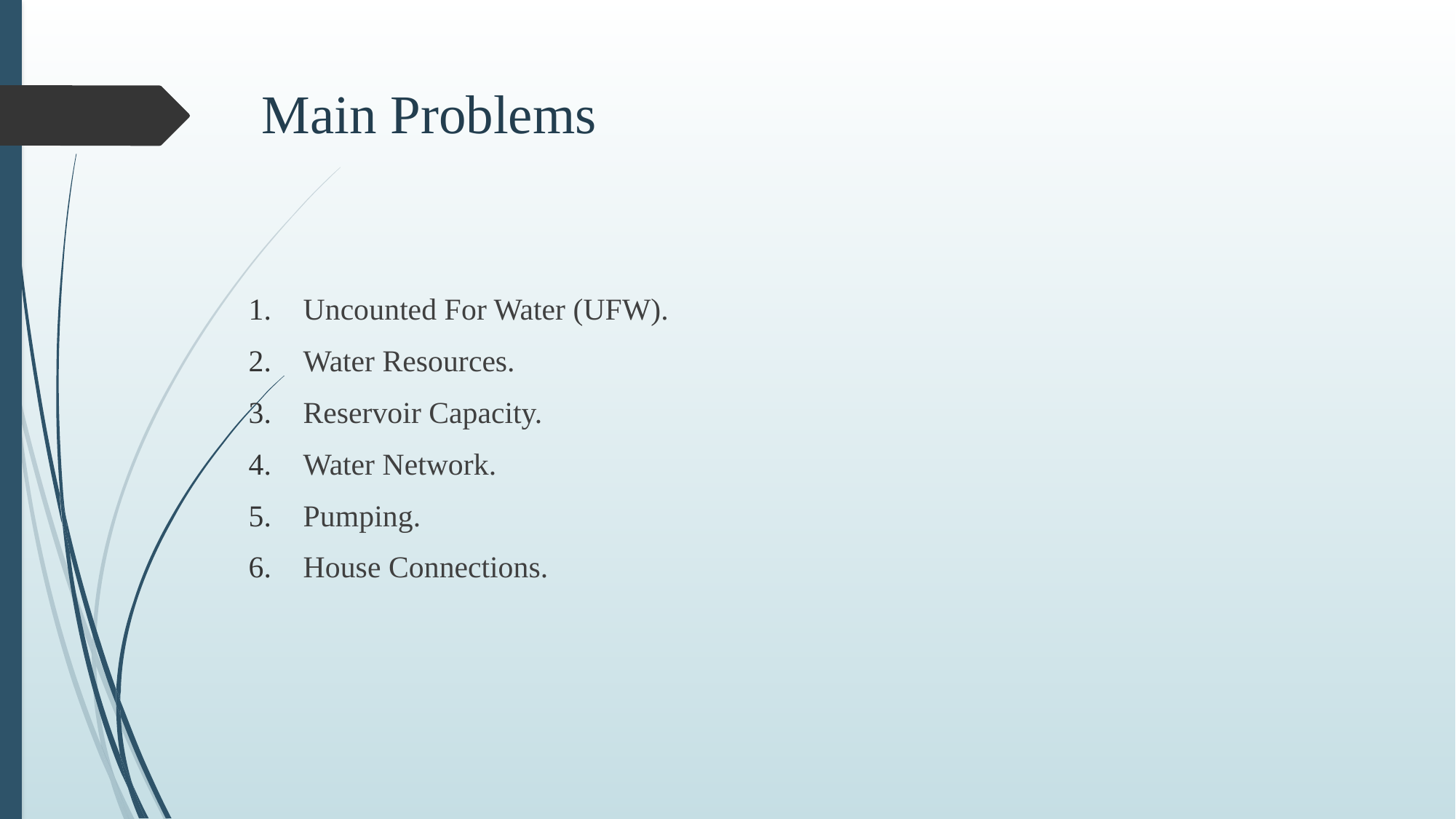

# Main Problems
Uncounted For Water (UFW).
Water Resources.
Reservoir Capacity.
Water Network.
Pumping.
House Connections.